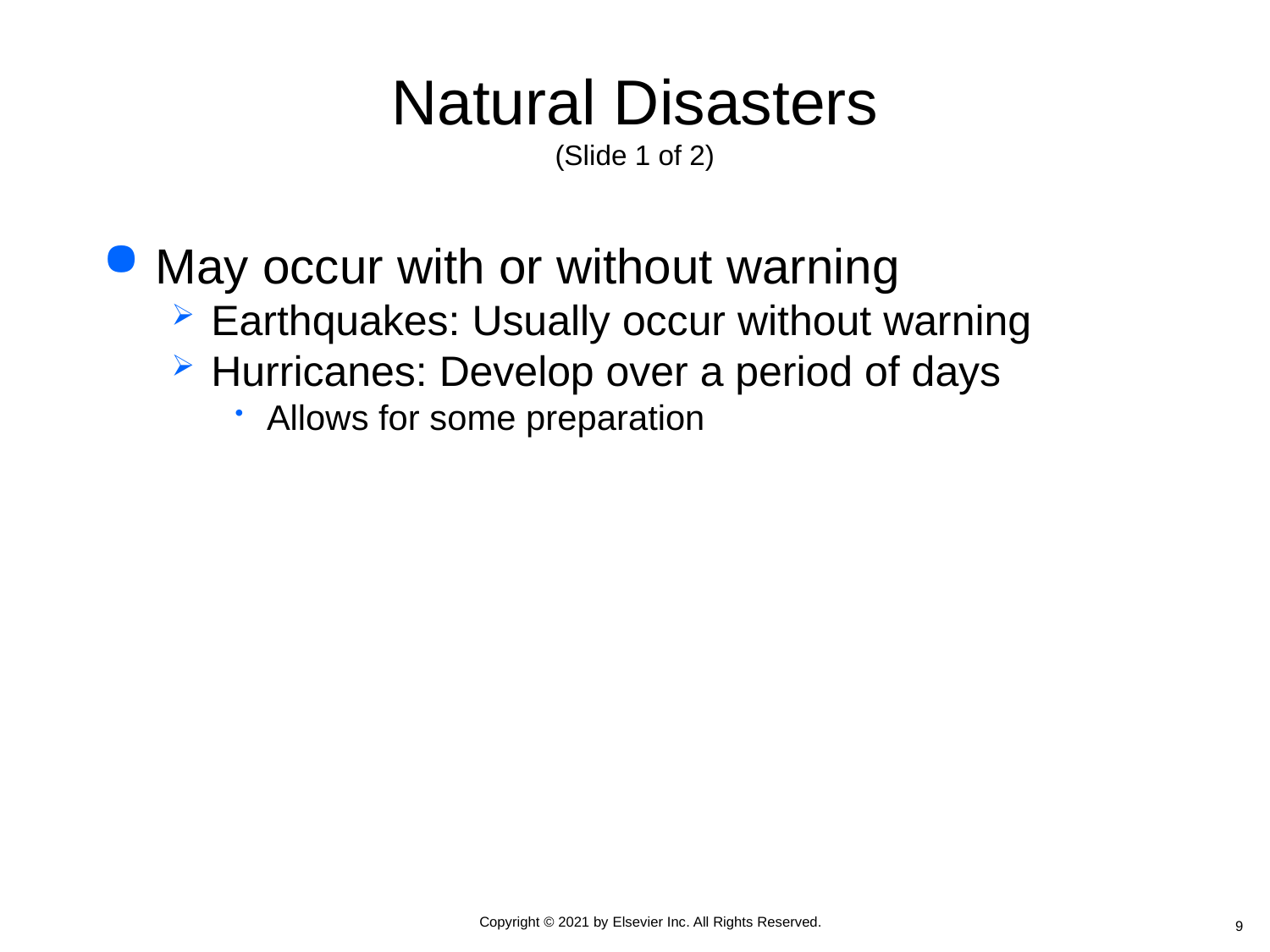

# Natural Disasters (Slide 1 of 2)
May occur with or without warning
Earthquakes: Usually occur without warning
Hurricanes: Develop over a period of days
Allows for some preparation
9